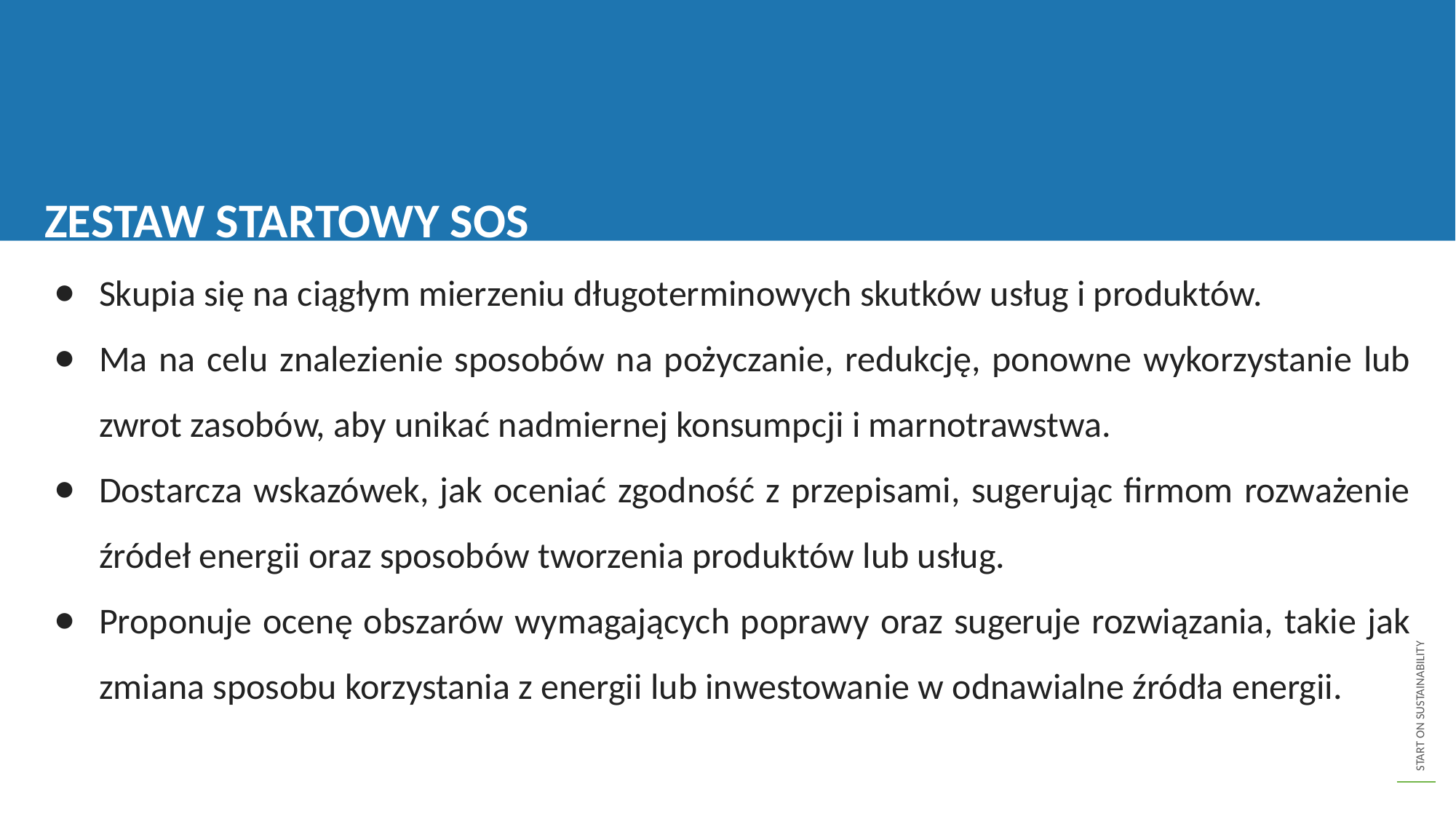

ZESTAW STARTOWY SOS
Skupia się na ciągłym mierzeniu długoterminowych skutków usług i produktów.
Ma na celu znalezienie sposobów na pożyczanie, redukcję, ponowne wykorzystanie lub zwrot zasobów, aby unikać nadmiernej konsumpcji i marnotrawstwa.
Dostarcza wskazówek, jak oceniać zgodność z przepisami, sugerując firmom rozważenie źródeł energii oraz sposobów tworzenia produktów lub usług.
Proponuje ocenę obszarów wymagających poprawy oraz sugeruje rozwiązania, takie jak zmiana sposobu korzystania z energii lub inwestowanie w odnawialne źródła energii.